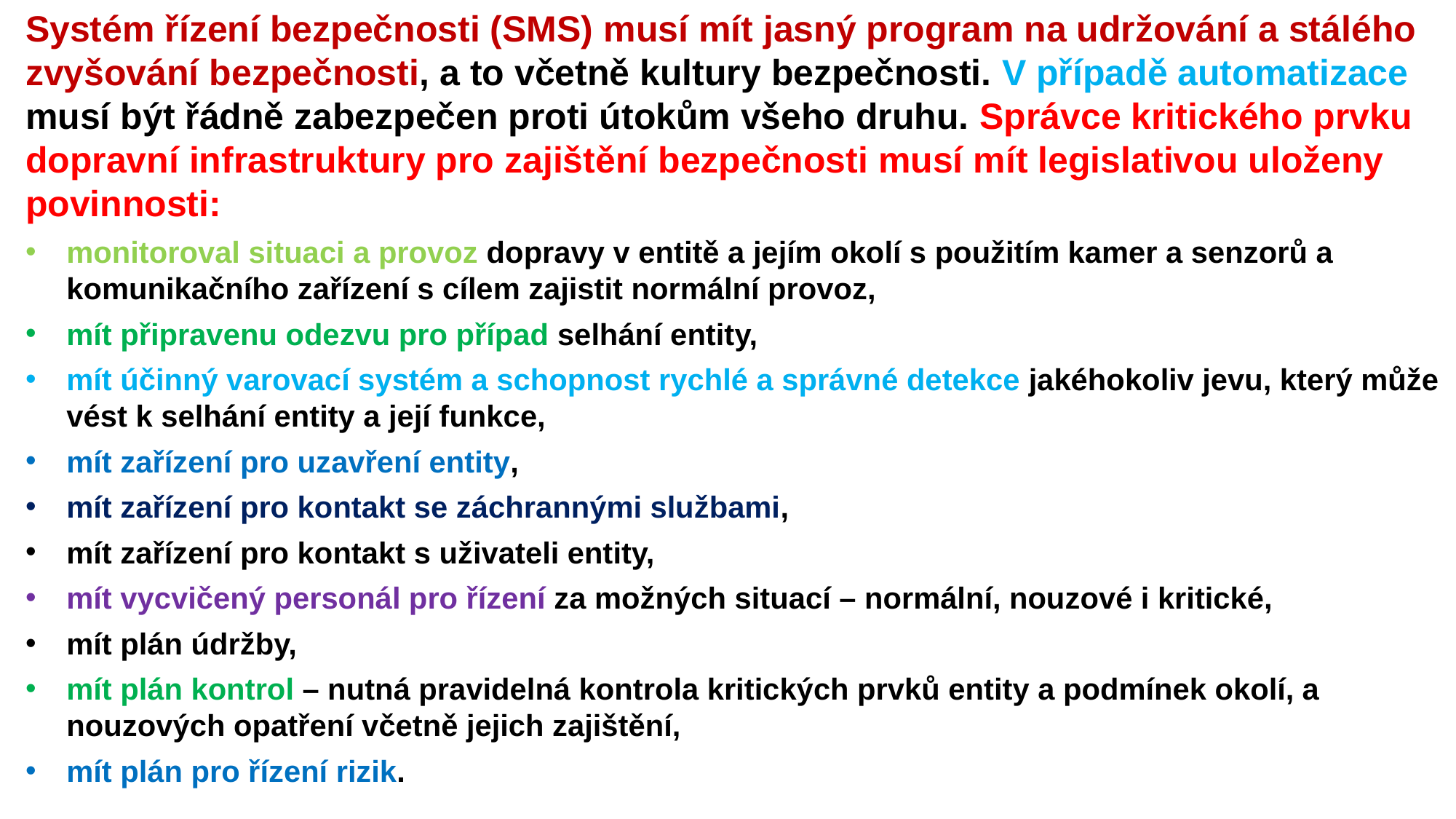

Systém řízení bezpečnosti (SMS) musí mít jasný program na udržování a stálého zvyšování bezpečnosti, a to včetně kultury bezpečnosti. V případě automatizace musí být řádně zabezpečen proti útokům všeho druhu. Správce kritického prvku dopravní infrastruktury pro zajištění bezpečnosti musí mít legislativou uloženy povinnosti:
monitoroval situaci a provoz dopravy v entitě a jejím okolí s použitím kamer a senzorů a komunikačního zařízení s cílem zajistit normální provoz,
mít připravenu odezvu pro případ selhání entity,
mít účinný varovací systém a schopnost rychlé a správné detekce jakéhokoliv jevu, který může vést k selhání entity a její funkce,
mít zařízení pro uzavření entity,
mít zařízení pro kontakt se záchrannými službami,
mít zařízení pro kontakt s uživateli entity,
mít vycvičený personál pro řízení za možných situací – normální, nouzové i kritické,
mít plán údržby,
mít plán kontrol – nutná pravidelná kontrola kritických prvků entity a podmínek okolí, a nouzových opatření včetně jejich zajištění,
mít plán pro řízení rizik.